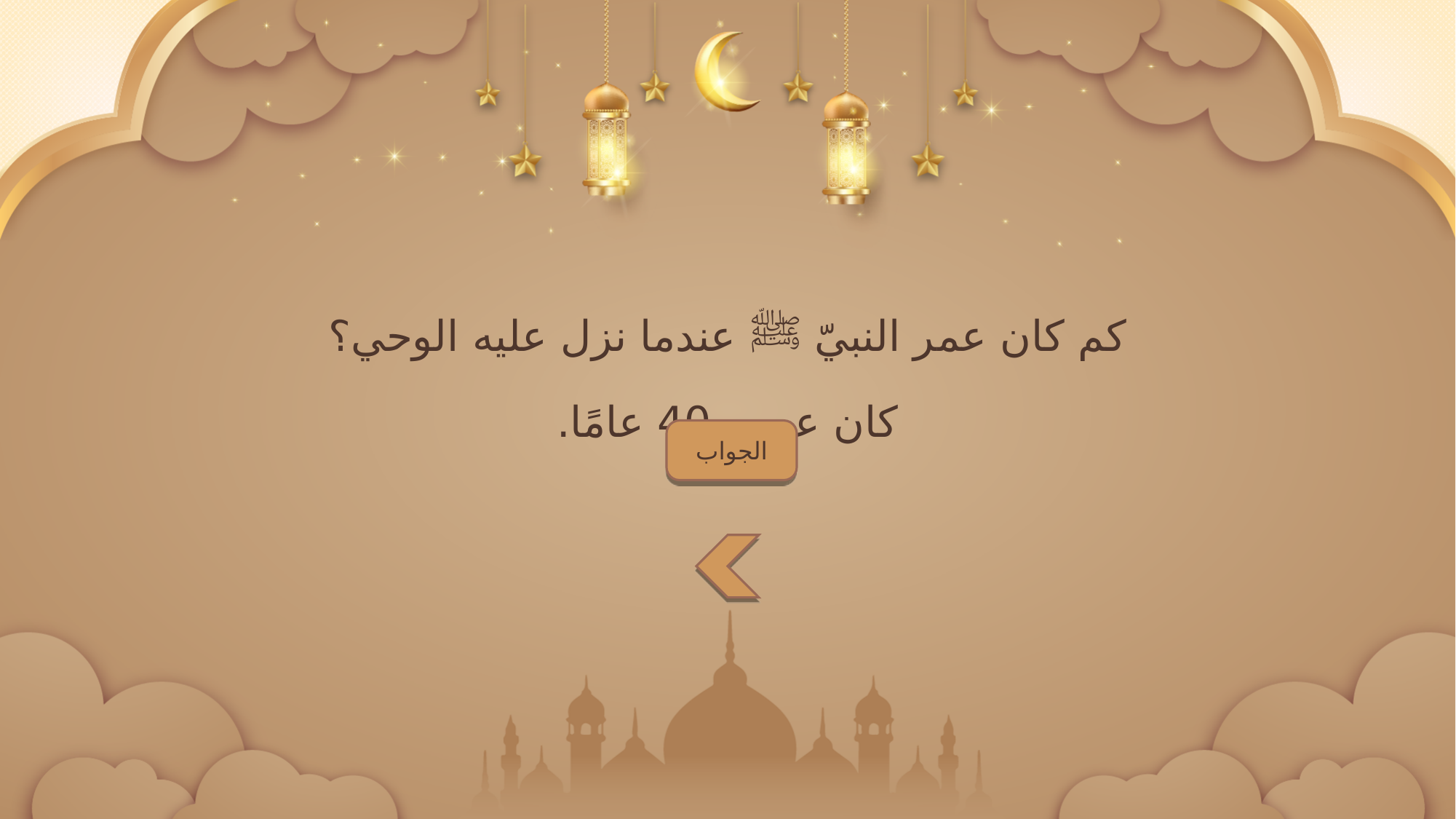

كم كان عمر النبيّ ﷺ عندما نزل عليه الوحي؟
كان عمره 40 عامًا.
الجواب